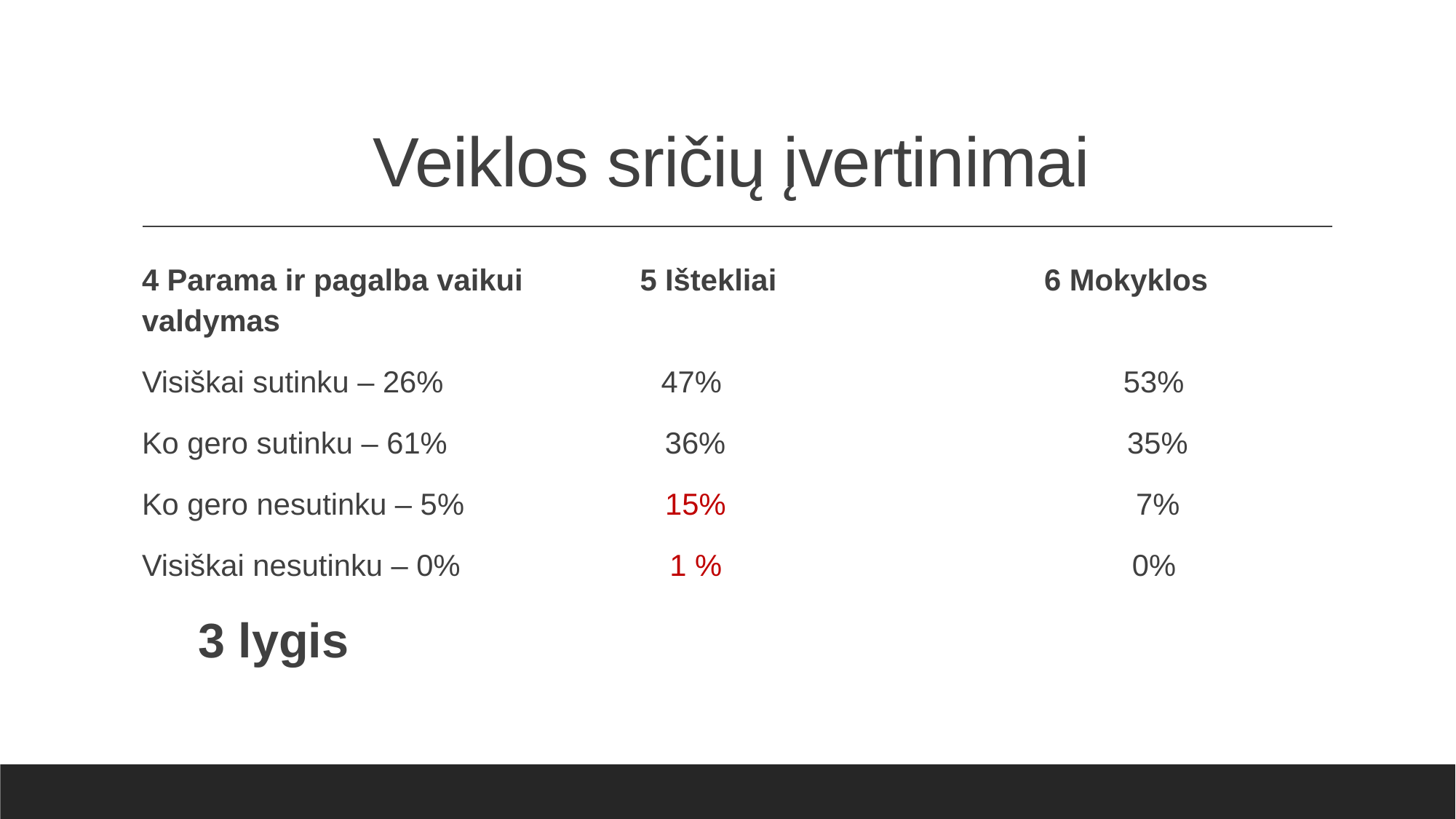

# Veiklos sričių įvertinimai
4 Parama ir pagalba vaikui              5 Ištekliai                                6 Mokyklos valdymas
Visiškai sutinku – 26%                          47%                                                53%
Ko gero sutinku – 61%                          36%                                                35%
Ko gero nesutinku – 5%                        15%                                                 7%
Visiškai nesutinku – 0%                         1 %                                                 0%
     3 lygis